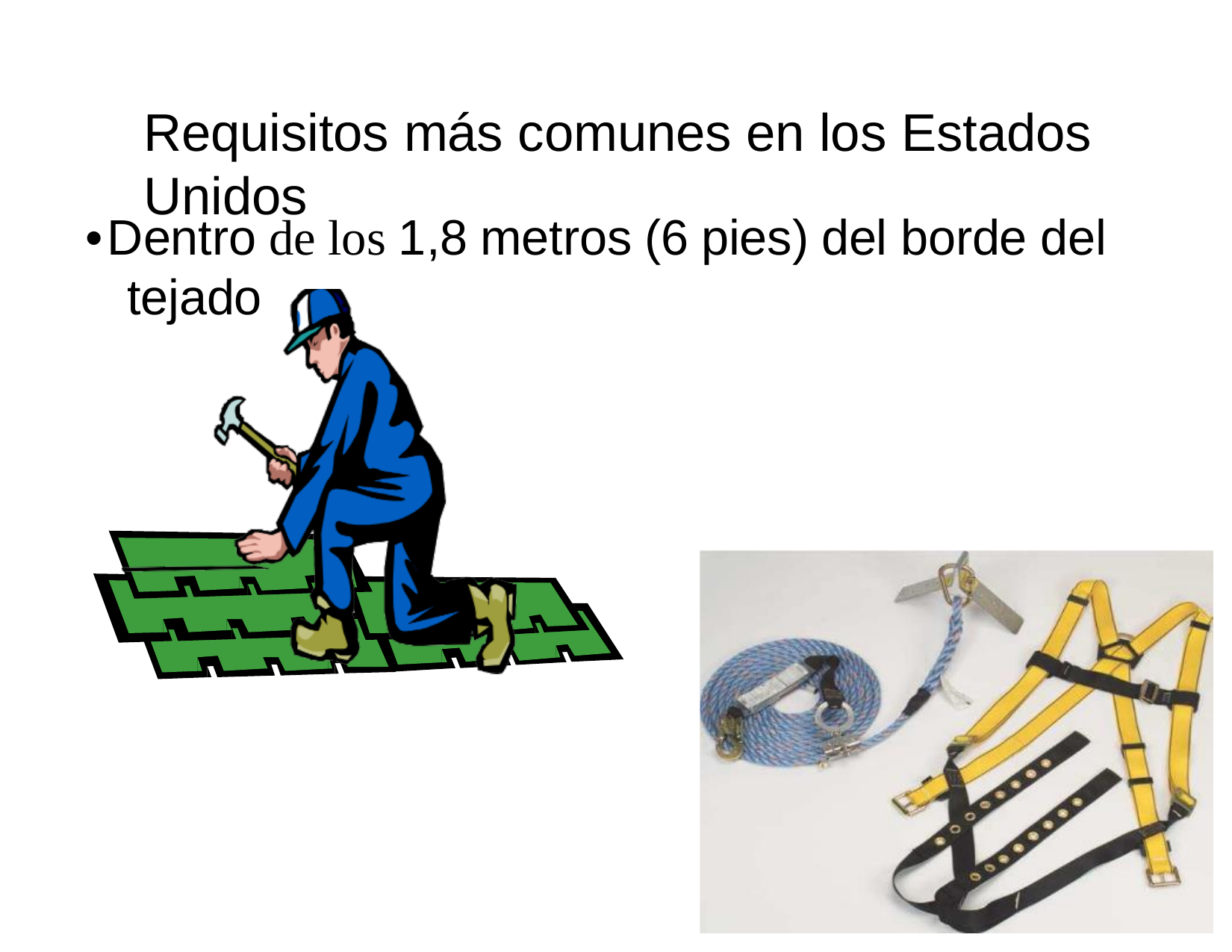

# Requisitos más comunes en los Estados Unidos
•Dentro de los 1,8 metros (6 pies) del borde del tejado